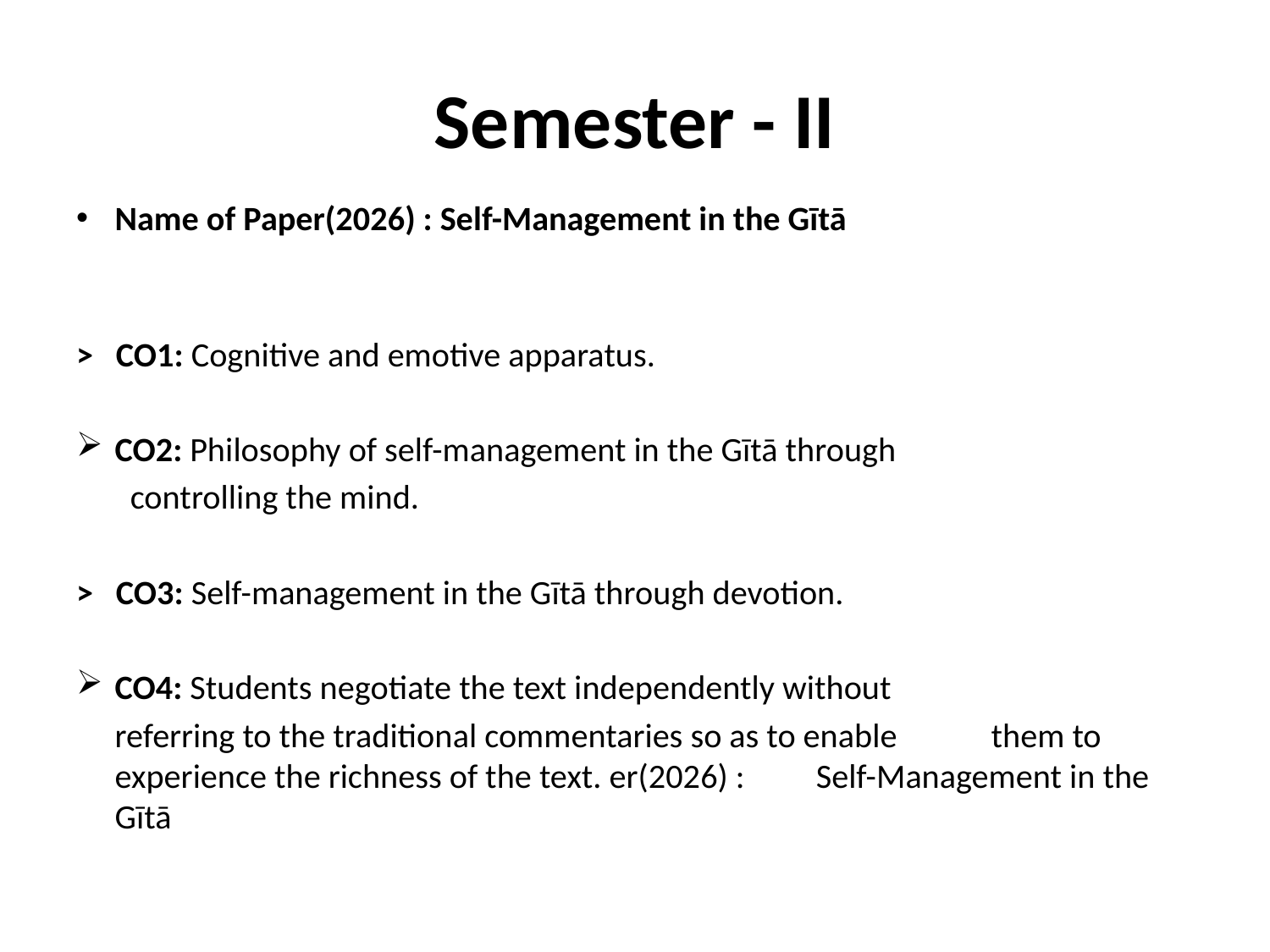

# Semester - II
Name of Paper(2026) : Self-Management in the Gītā

>   CO1: Cognitive and emotive apparatus.

CO2: Philosophy of self-management in the Gītā through
		  controlling the mind.

>   CO3: Self-management in the Gītā through devotion.

CO4: Students negotiate the text independently without
		referring to the traditional commentaries so as to enable 	them to experience the richness of the text. er(2026) : 	Self-Management in the Gītā